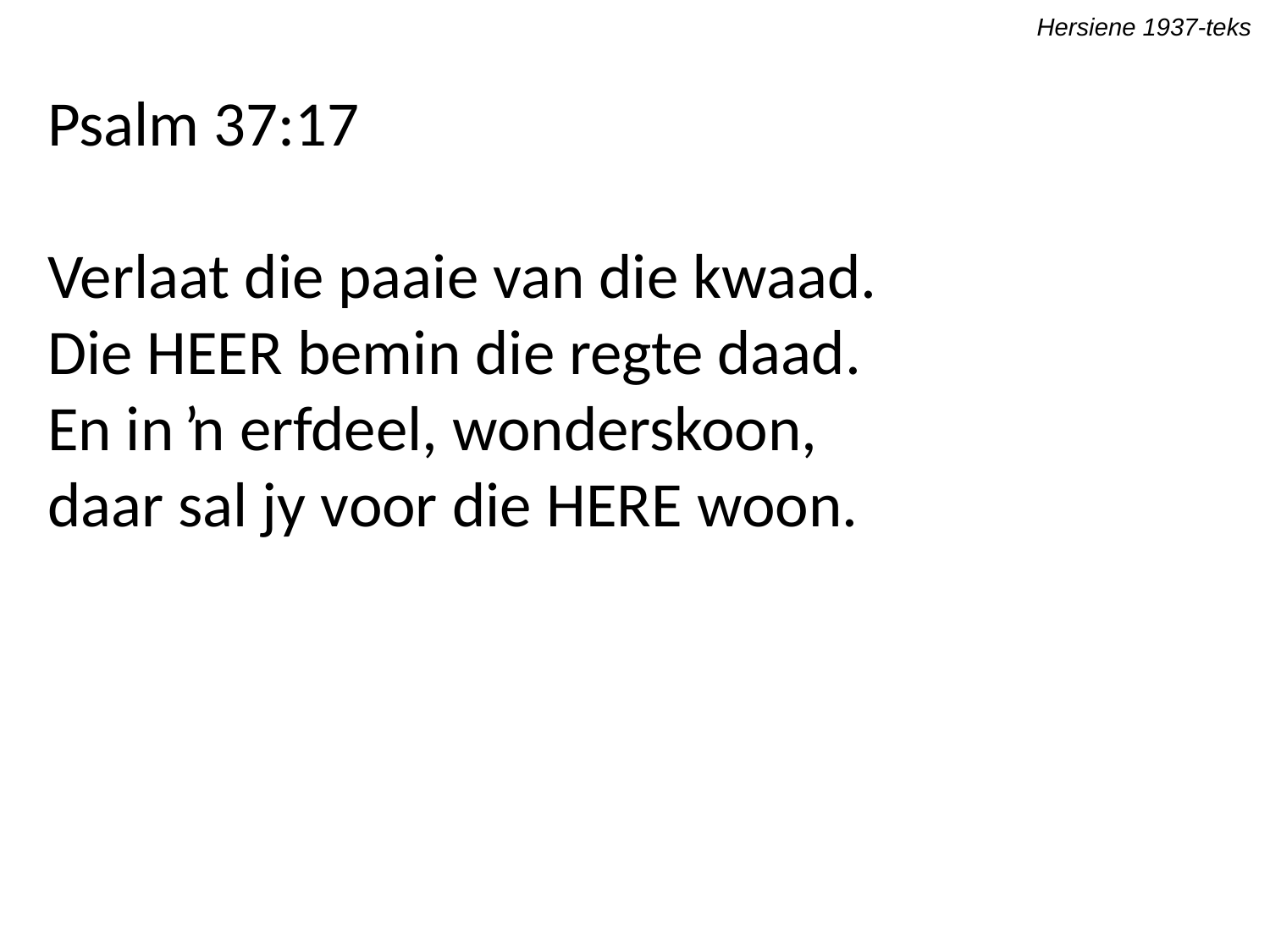

Hersiene 1937-teks
Psalm 37:17

Verlaat die paaie van die kwaad.
Die Heer bemin die regte daad.
En in ŉ erfdeel, wonderskoon,
daar sal jy voor die Here woon.